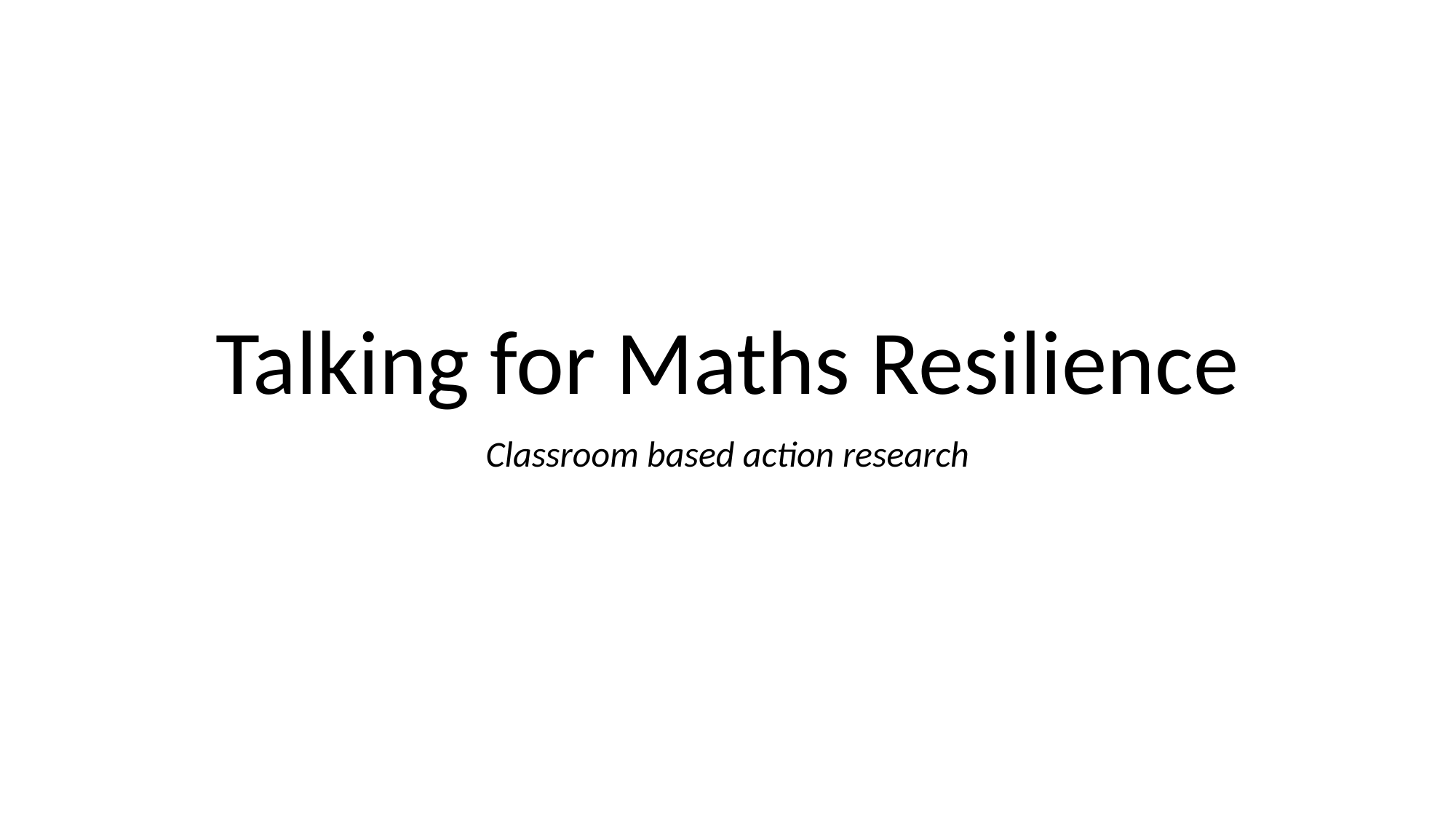

# Talking for Maths Resilience
Classroom based action research